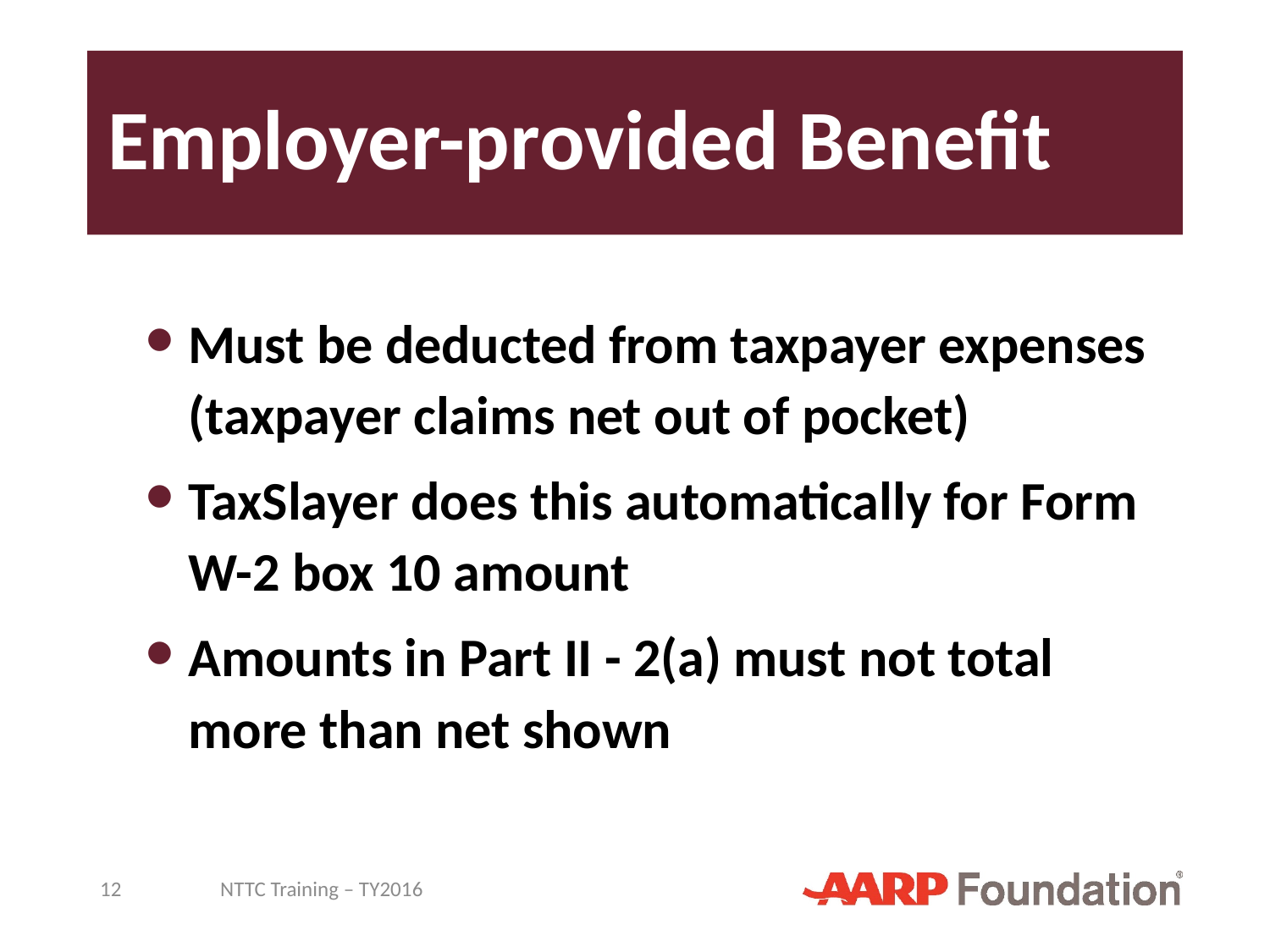

# Employer-provided Benefit
Must be deducted from taxpayer expenses (taxpayer claims net out of pocket)
TaxSlayer does this automatically for Form W-2 box 10 amount
Amounts in Part II - 2(a) must not total more than net shown
12
NTTC Training – TY2016